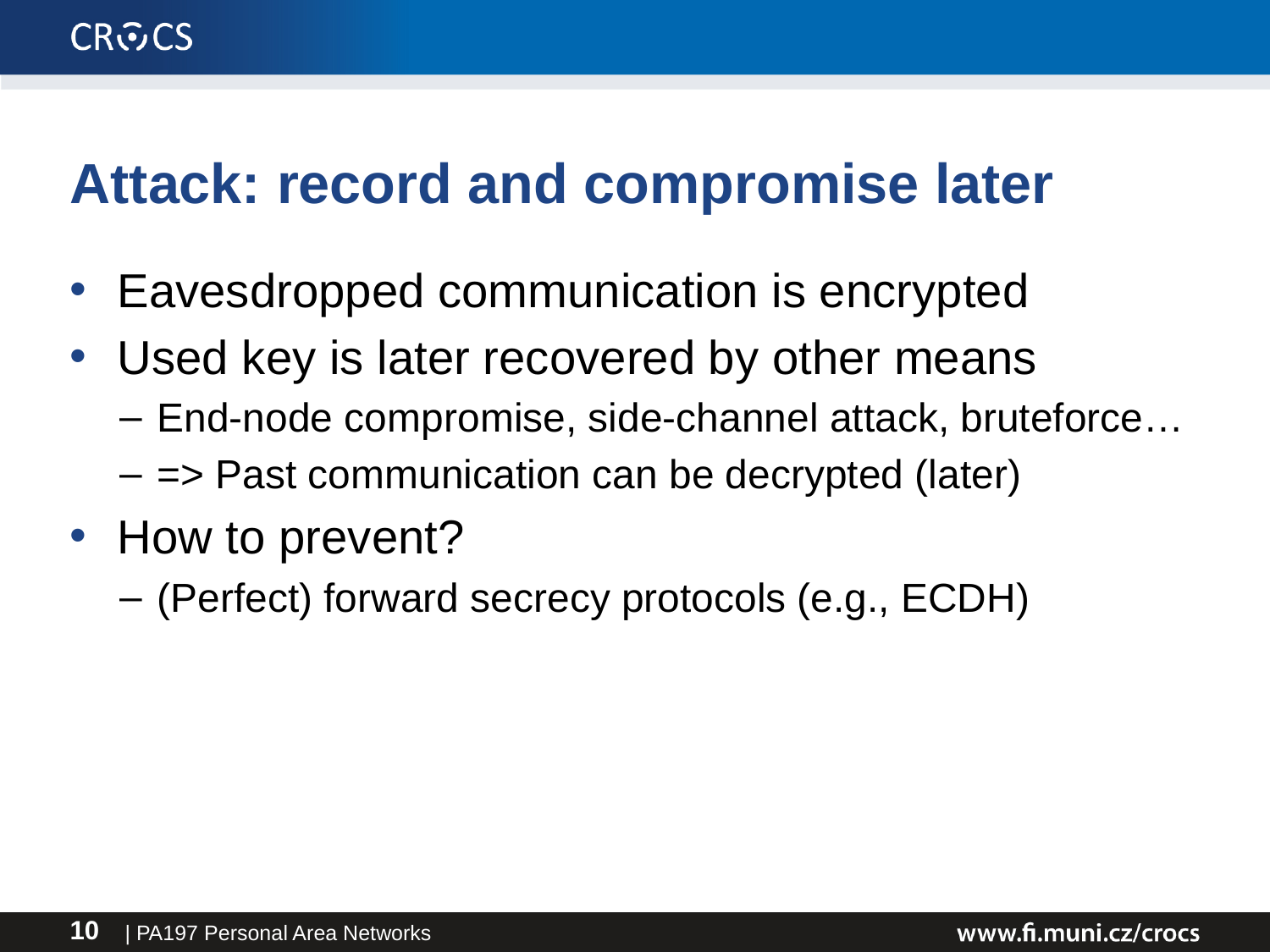

# Attack: record and compromise later
Eavesdropped communication is encrypted
Used key is later recovered by other means
End-node compromise, side-channel attack, bruteforce…
=> Past communication can be decrypted (later)
How to prevent?
(Perfect) forward secrecy protocols (e.g., ECDH)

| PA197 Personal Area Networks
10